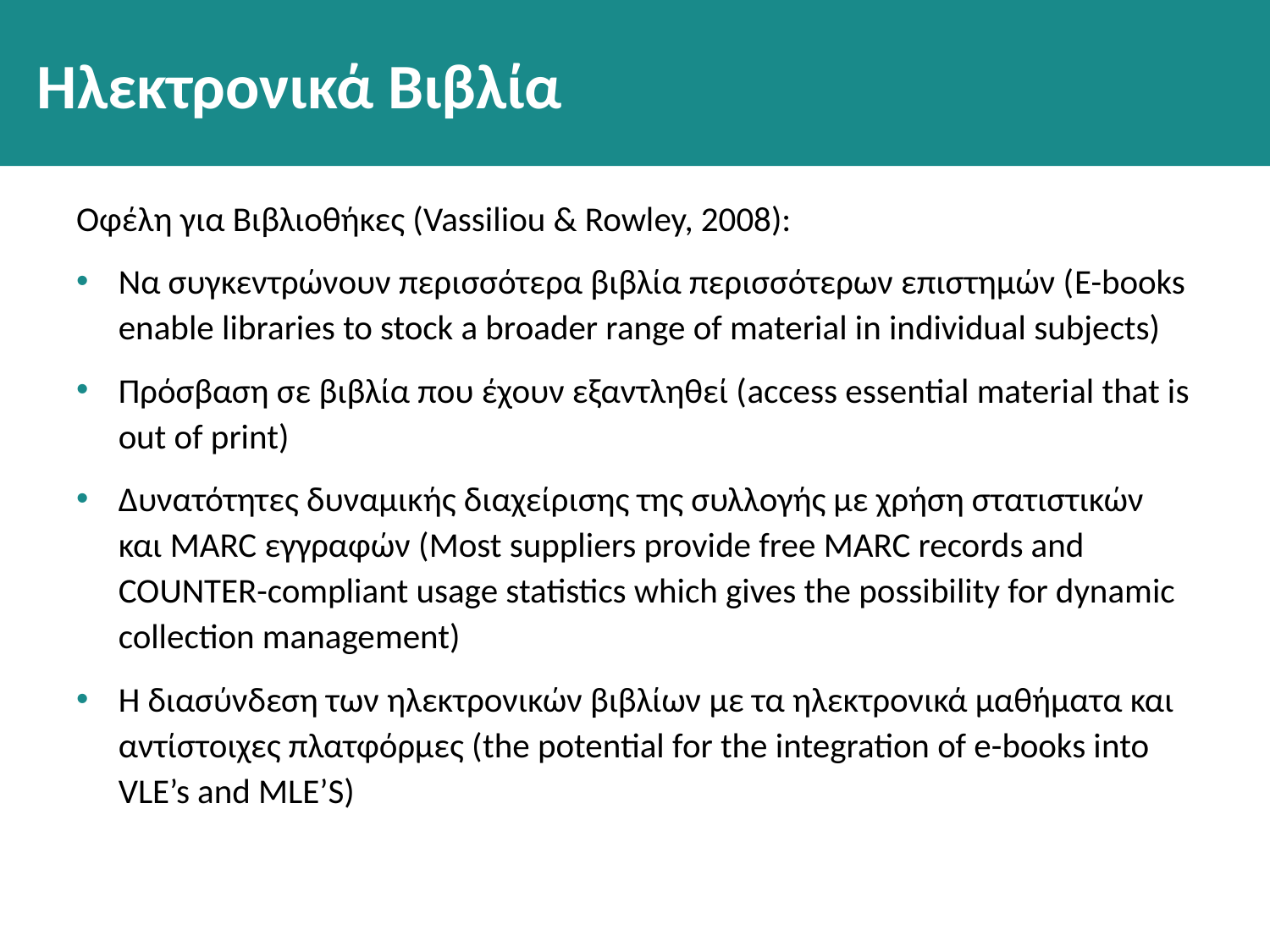

# Ηλεκτρονικά Βιβλία
Οφέλη για Βιβλιοθήκες (Vassiliou & Rowley, 2008):
Να συγκεντρώνουν περισσότερα βιβλία περισσότερων επιστημών (E-books enable libraries to stock a broader range of material in individual subjects)
Πρόσβαση σε βιβλία που έχουν εξαντληθεί (access essential material that is out of print)
Δυνατότητες δυναμικής διαχείρισης της συλλογής με χρήση στατιστικών και MARC εγγραφών (Most suppliers provide free MARC records and COUNTER-compliant usage statistics which gives the possibility for dynamic collection management)
Η διασύνδεση των ηλεκτρονικών βιβλίων με τα ηλεκτρονικά μαθήματα και αντίστοιχες πλατφόρμες (the potential for the integration of e-books into VLE’s and MLE’S)